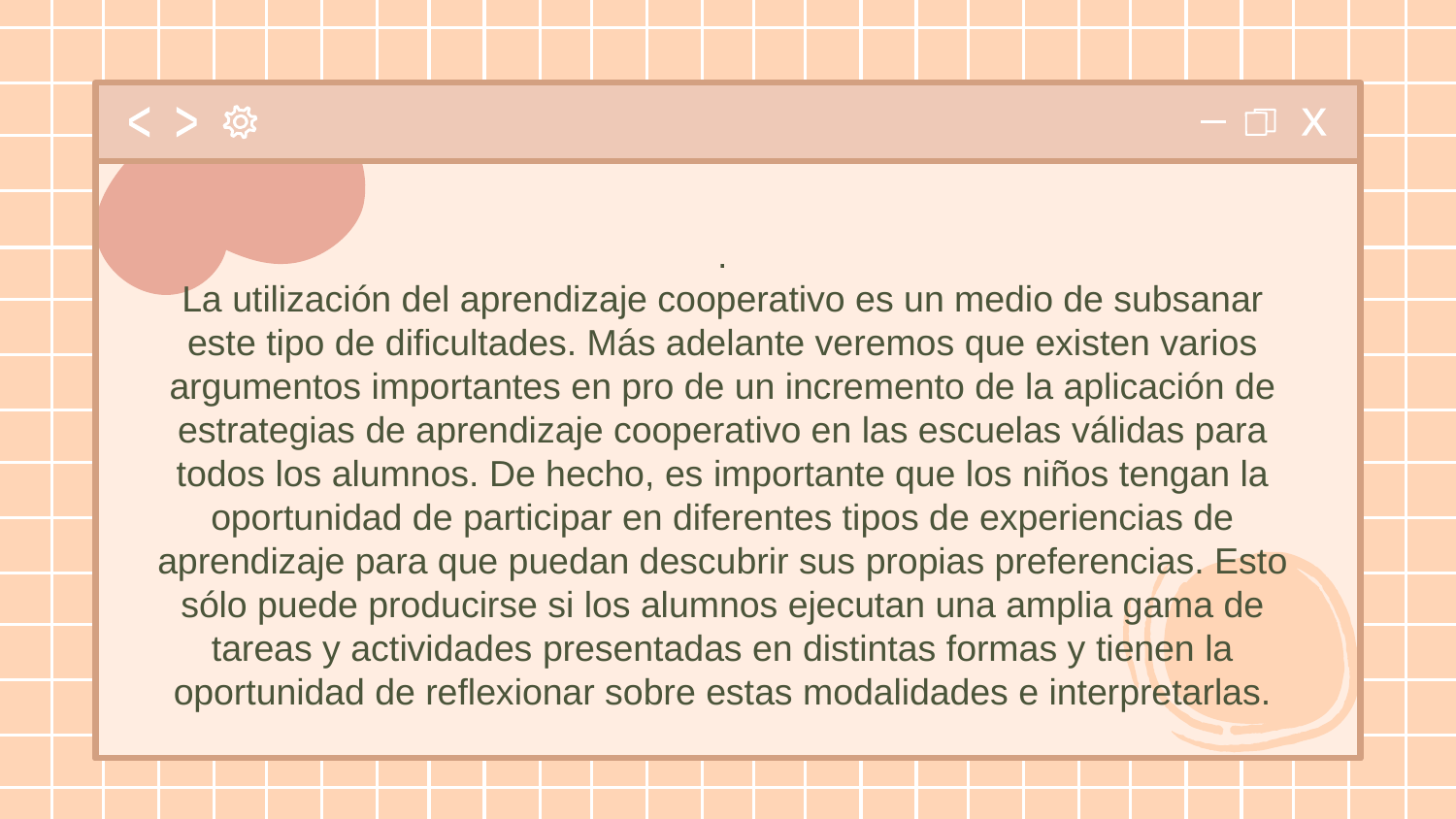

.
La utilización del aprendizaje cooperativo es un medio de subsanar este tipo de dificultades. Más adelante veremos que existen varios argumentos importantes en pro de un incremento de la aplicación de estrategias de aprendizaje cooperativo en las escuelas válidas para todos los alumnos. De hecho, es importante que los niños tengan la oportunidad de participar en diferentes tipos de experiencias de aprendizaje para que puedan descubrir sus propias preferencias. Esto sólo puede producirse si los alumnos ejecutan una amplia gama de tareas y actividades presentadas en distintas formas y tienen la oportunidad de reflexionar sobre estas modalidades e interpretarlas.